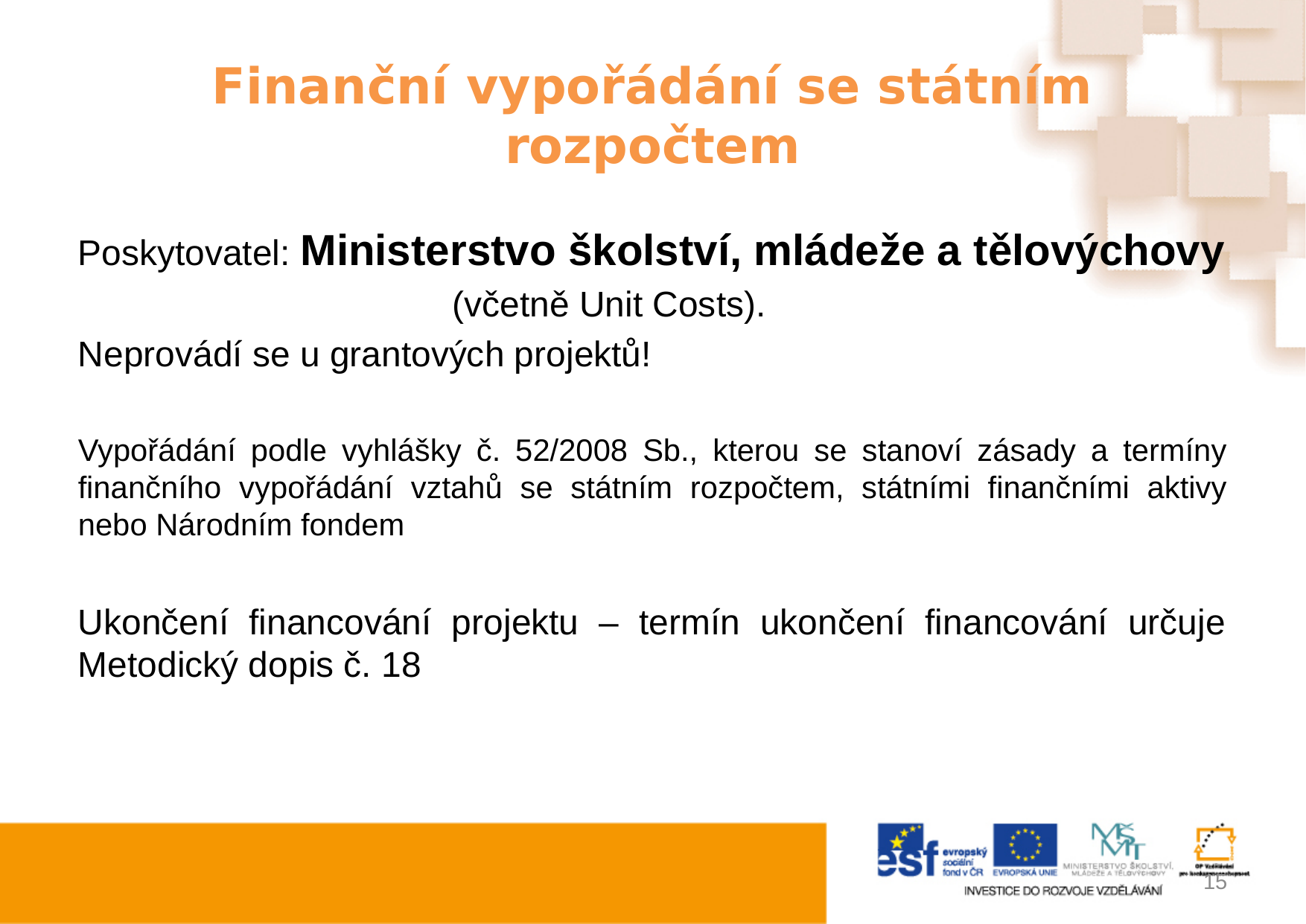

# Finanční vypořádání se státním rozpočtem
Poskytovatel: Ministerstvo školství, mládeže a tělovýchovy
			    (včetně Unit Costs).
Neprovádí se u grantových projektů!

Vypořádání podle vyhlášky č. 52/2008 Sb., kterou se stanoví zásady a termíny finančního vypořádání vztahů se státním rozpočtem, státními finančními aktivy nebo Národním fondem

Ukončení financování projektu – termín ukončení financování určuje Metodický dopis č. 18
15